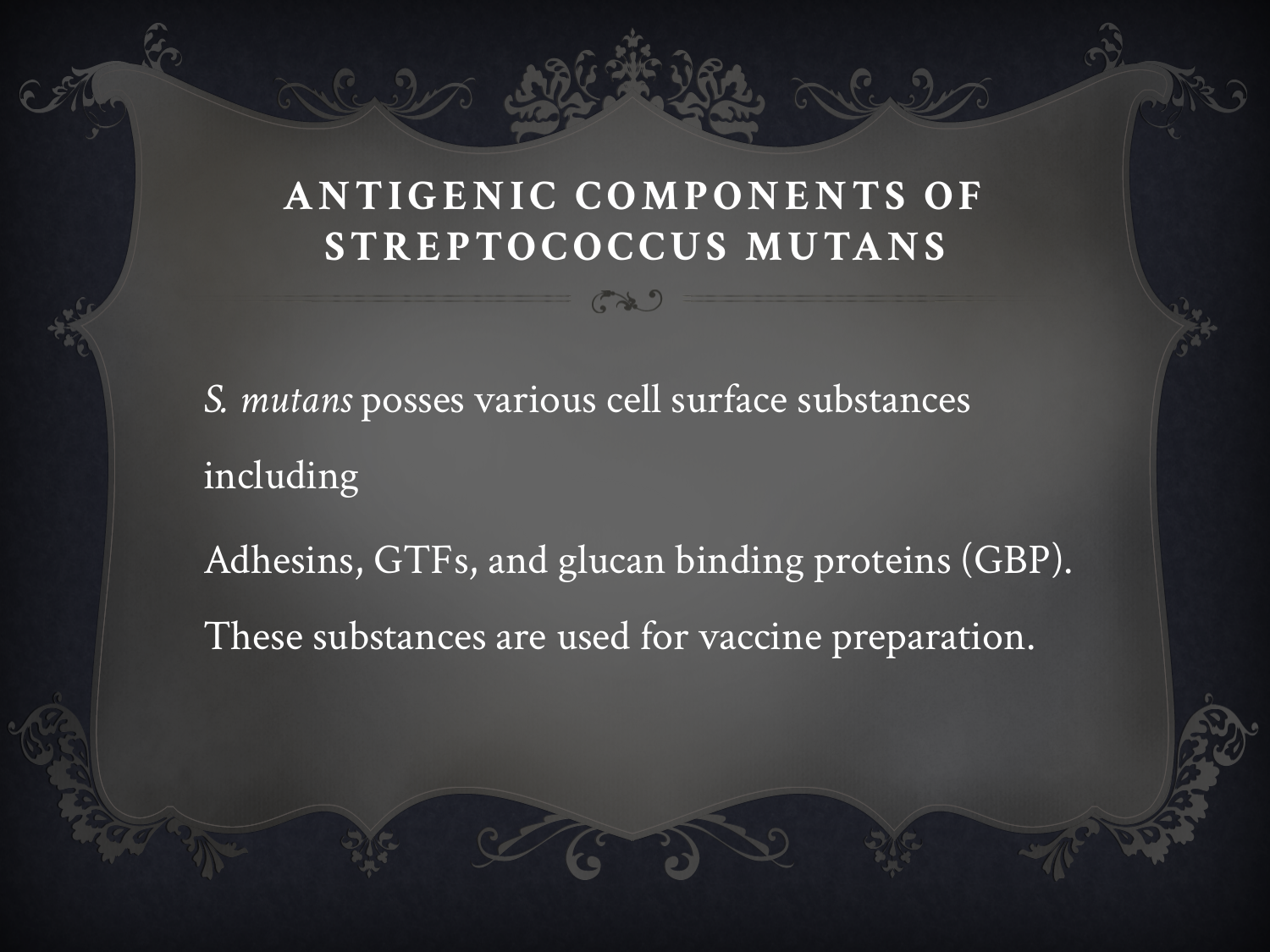

# Antigenic Components of Streptococcus Mutans
S. mutans posses various cell surface substances including
Adhesins, GTFs, and glucan binding proteins (GBP). These substances are used for vaccine preparation.